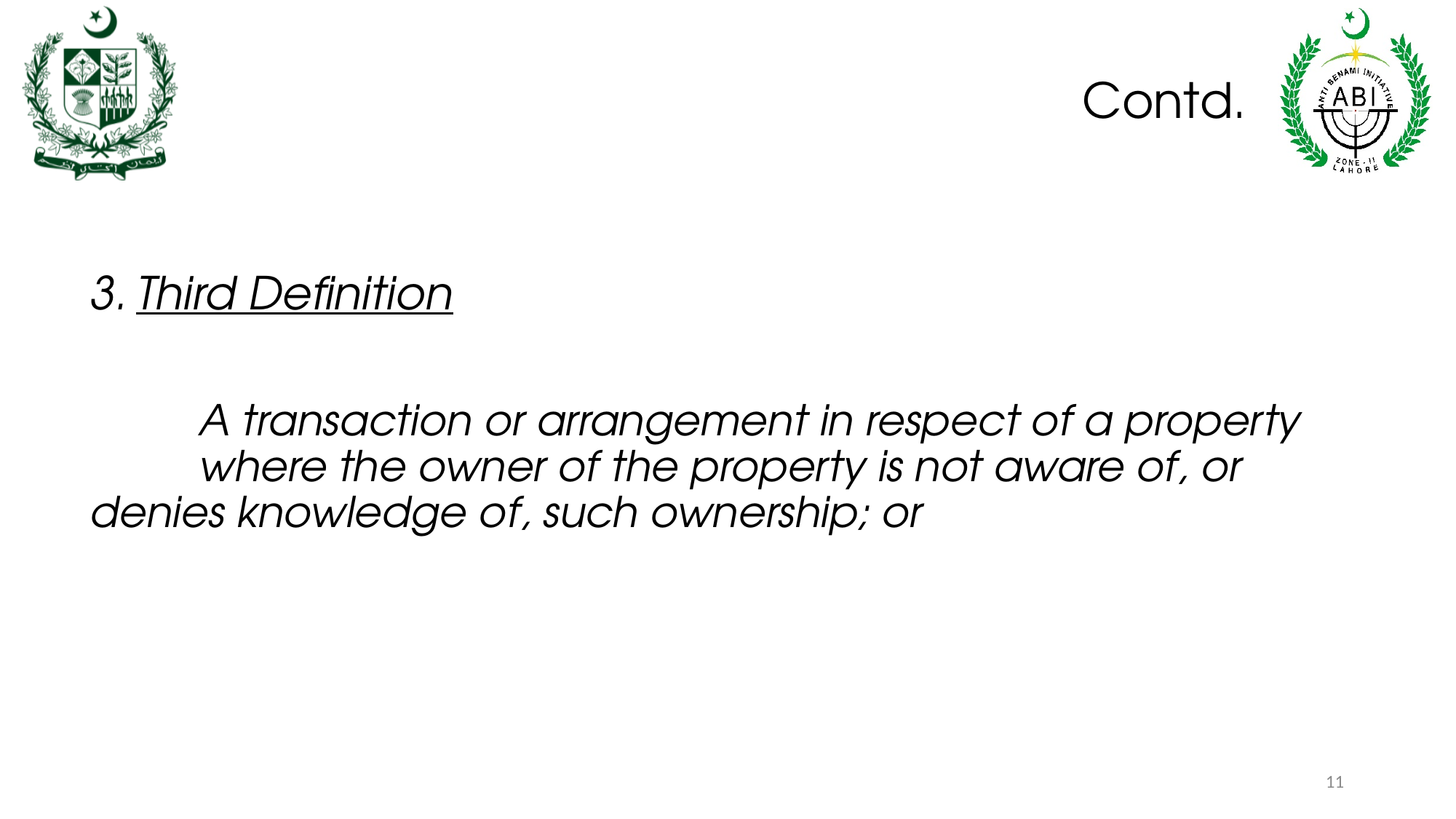

# Contd.

Third Definition

	A transaction or arrangement in respect of a property 	where the owner of the property is not aware of, or 	denies knowledge of, such ownership; or

11